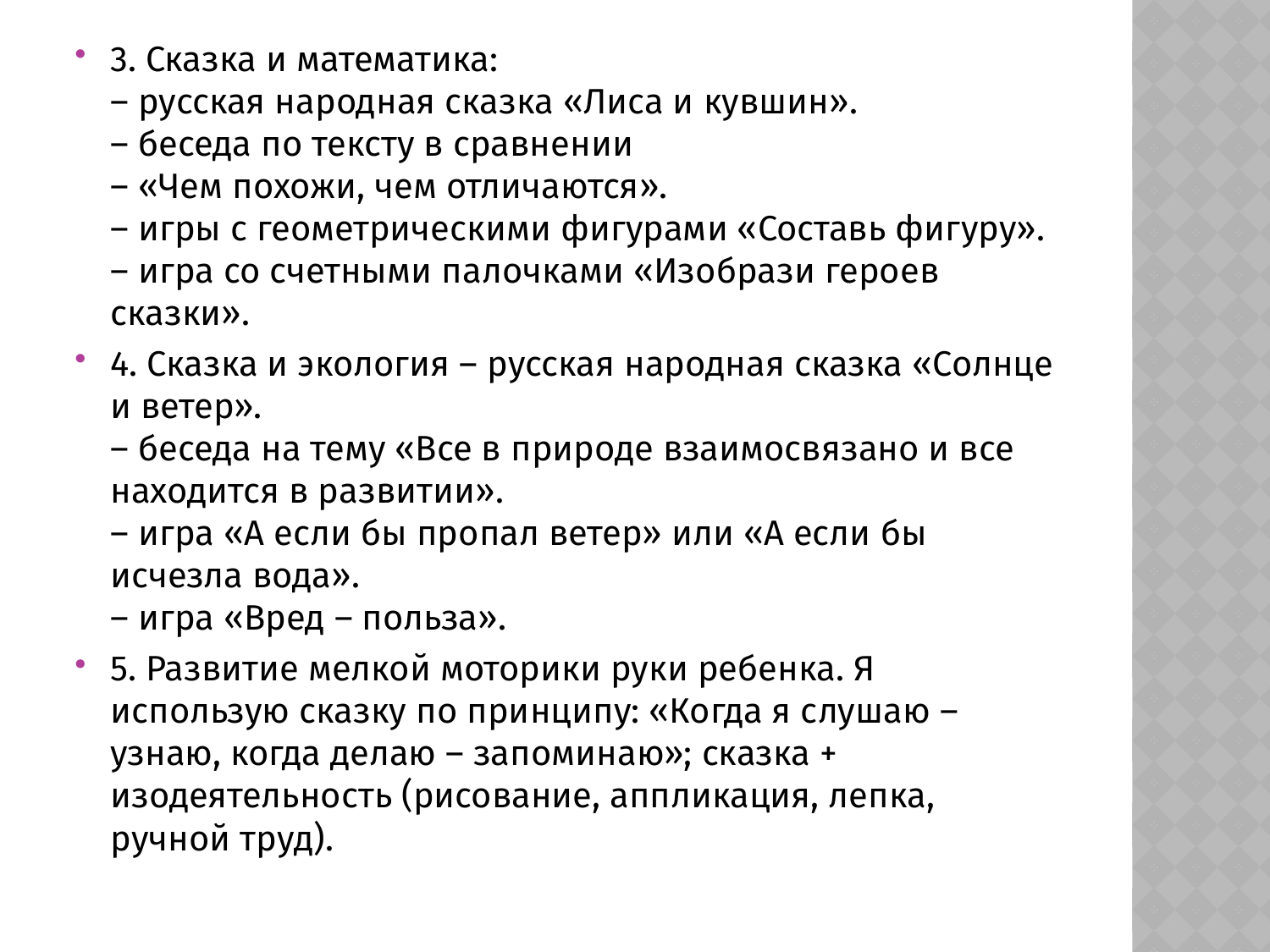

3. Сказка и математика:
– русская народная сказка «Лиса и кувшин».
– беседа по тексту в сравнении 
– «Чем похожи, чем отличаются».
– игры с геометрическими фигурами «Составь фигуру».
– игра со счетными палочками «Изобрази героев сказки».
4. Сказка и экология – русская народная сказка «Солнце и ветер».
– беседа на тему «Все в природе взаимосвязано и все находится в развитии».
– игра «А если бы пропал ветер» или «А если бы исчезла вода».
– игра «Вред – польза».
5. Развитие мелкой моторики руки ребенка. Я использую сказку по принципу: «Когда я слушаю – узнаю, когда делаю – запоминаю»; сказка + изодеятельность (рисование, аппликация, лепка, ручной труд).